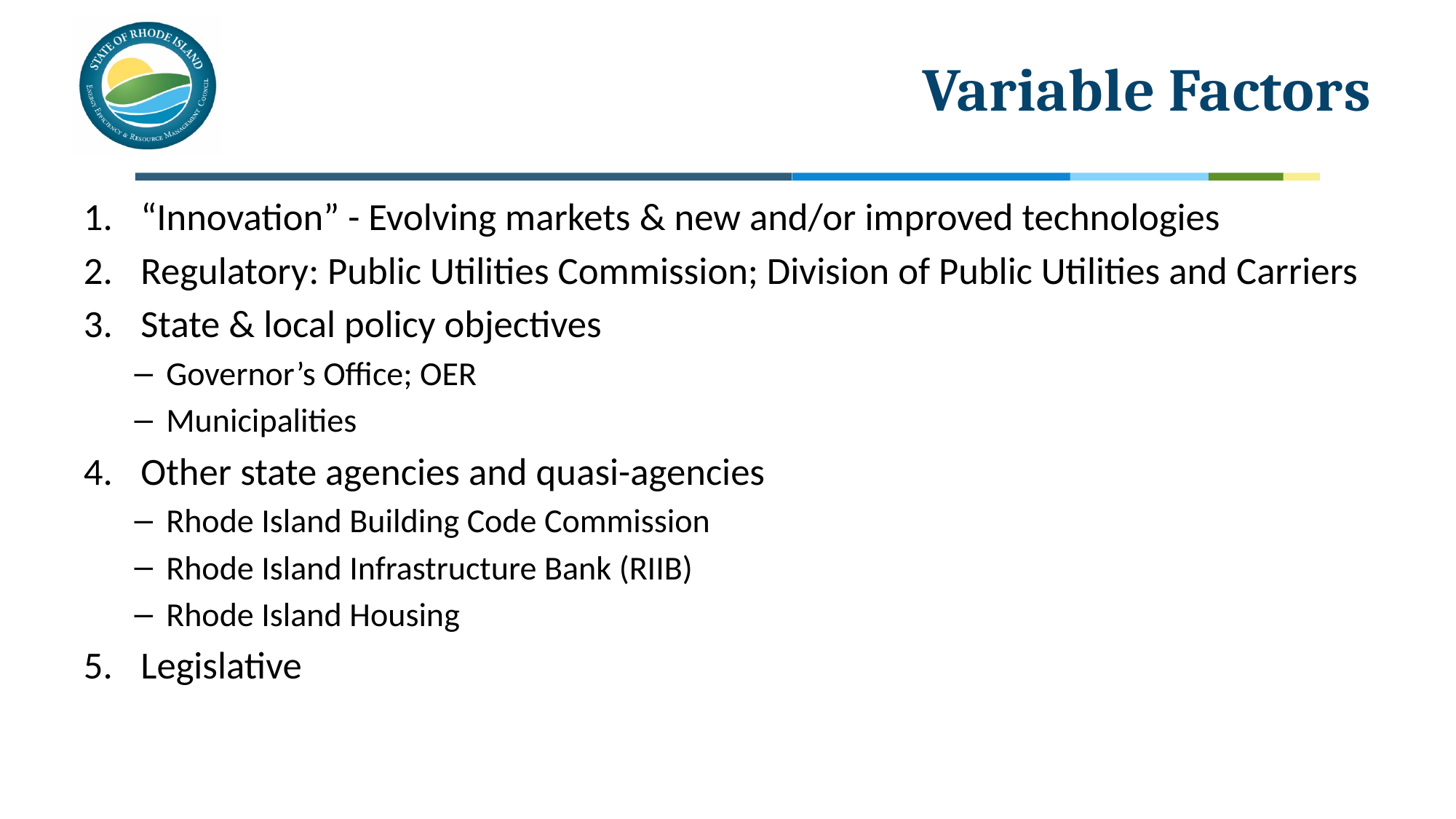

# Variable Factors
“Innovation” - Evolving markets & new and/or improved technologies
Regulatory: Public Utilities Commission; Division of Public Utilities and Carriers
State & local policy objectives
Governor’s Office; OER
Municipalities
Other state agencies and quasi-agencies
Rhode Island Building Code Commission
Rhode Island Infrastructure Bank (RIIB)
Rhode Island Housing
Legislative
14